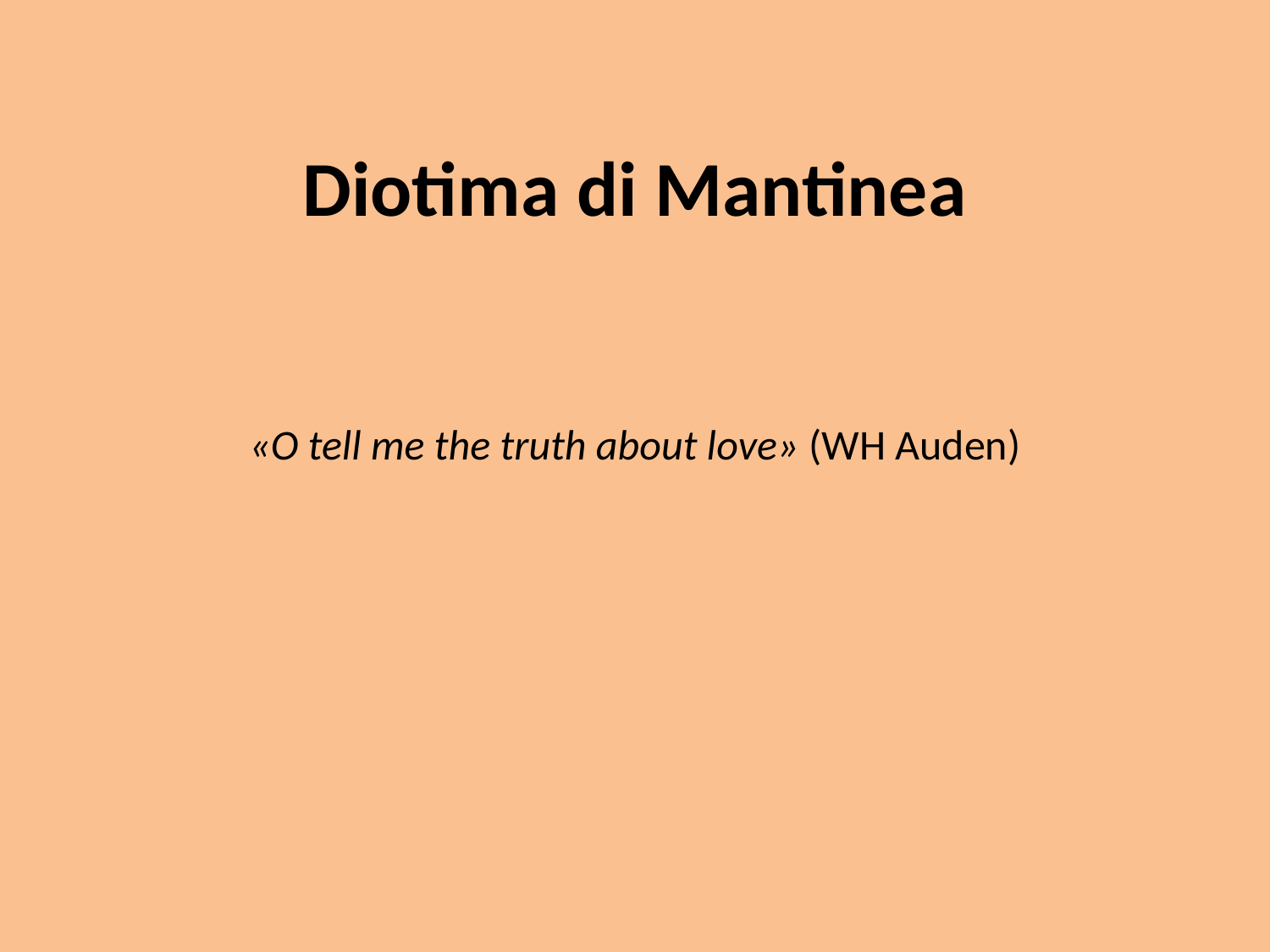

# Diotima di Mantinea «O tell me the truth about love» (WH Auden)